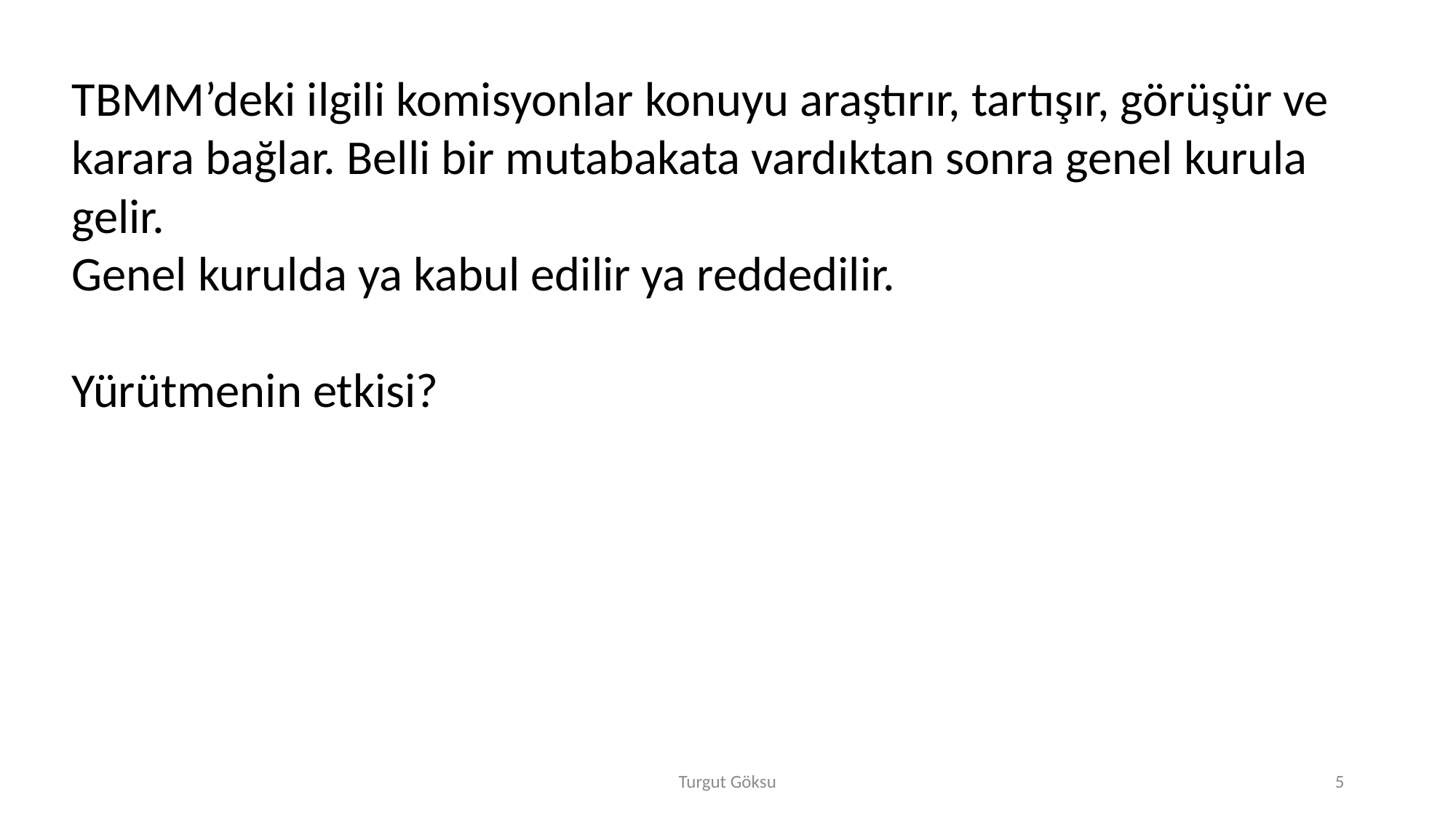

TBMM’deki ilgili komisyonlar konuyu araştırır, tartışır, görüşür ve karara bağlar. Belli bir mutabakata vardıktan sonra genel kurula gelir.
Genel kurulda ya kabul edilir ya reddedilir.

Yürütmenin etkisi?
Turgut Göksu
5